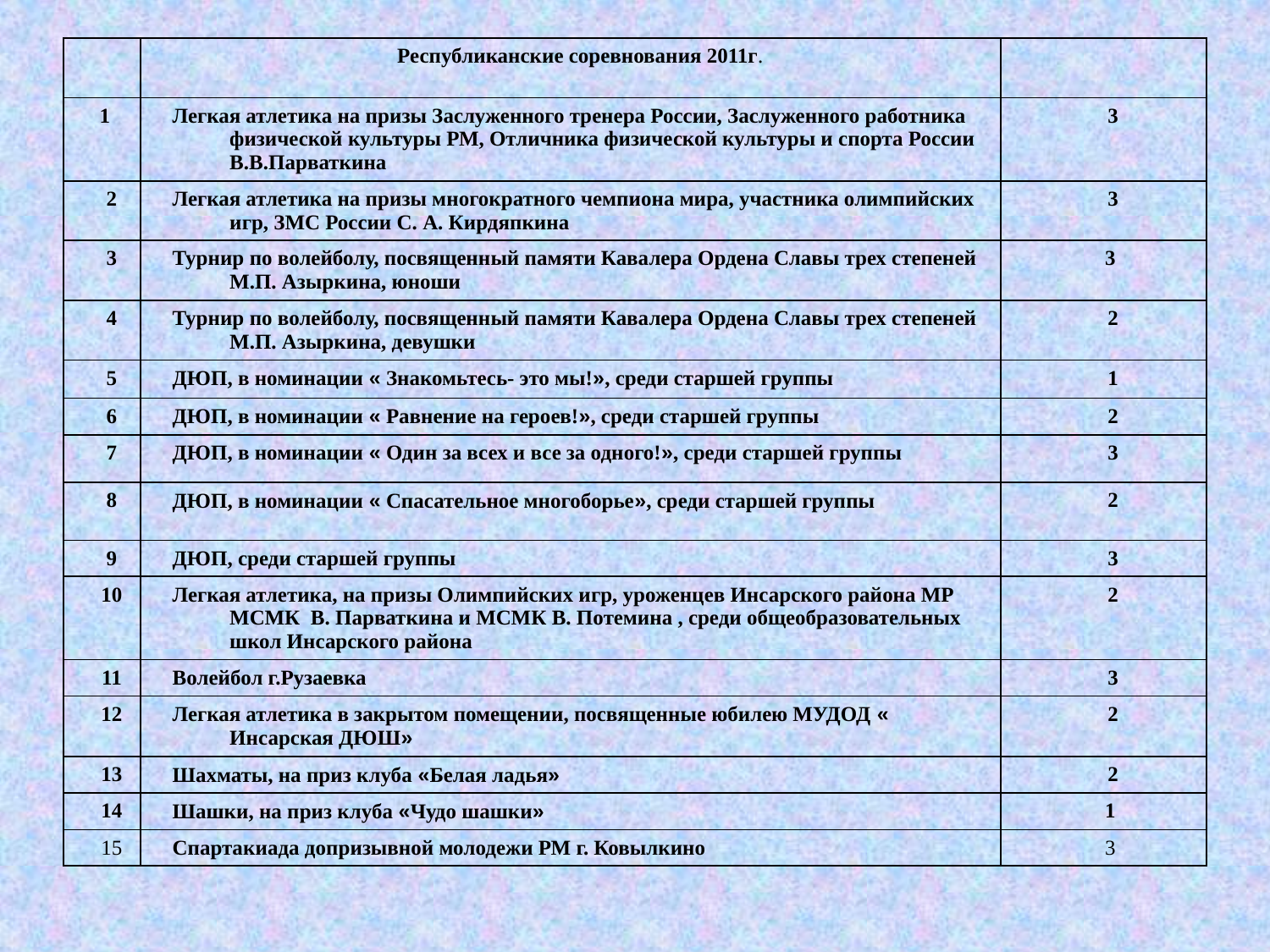

|  | Республиканские соревнования 2011г. |  |
| --- | --- | --- |
| 1 | Легкая атлетика на призы Заслуженного тренера России, Заслуженного работника физической культуры РМ, Отличника физической культуры и спорта России В.В.Парваткина | 3 |
| 2 | Легкая атлетика на призы многократного чемпиона мира, участника олимпийских игр, ЗМС России С. А. Кирдяпкина | 3 |
| 3 | Турнир по волейболу, посвященный памяти Кавалера Ордена Славы трех степеней М.П. Азыркина, юноши | 3 |
| 4 | Турнир по волейболу, посвященный памяти Кавалера Ордена Славы трех степеней М.П. Азыркина, девушки | 2 |
| 5 | ДЮП, в номинации « Знакомьтесь- это мы!», среди старшей группы | 1 |
| 6 | ДЮП, в номинации « Равнение на героев!», среди старшей группы | 2 |
| 7 | ДЮП, в номинации « Один за всех и все за одного!», среди старшей группы | 3 |
| 8 | ДЮП, в номинации « Спасательное многоборье», среди старшей группы | 2 |
| 9 | ДЮП, среди старшей группы | 3 |
| 10 | Легкая атлетика, на призы Олимпийских игр, уроженцев Инсарского района МР МСМК В. Парваткина и МСМК В. Потемина , среди общеобразовательных школ Инсарского района | 2 |
| 11 | Волейбол г.Рузаевка | 3 |
| 12 | Легкая атлетика в закрытом помещении, посвященные юбилею МУДОД « Инсарская ДЮШ» | 2 |
| 13 | Шахматы, на приз клуба «Белая ладья» | 2 |
| 14 | Шашки, на приз клуба «Чудо шашки» | 1 |
| 15 | Спартакиада допризывной молодежи РМ г. Ковылкино | 3 |